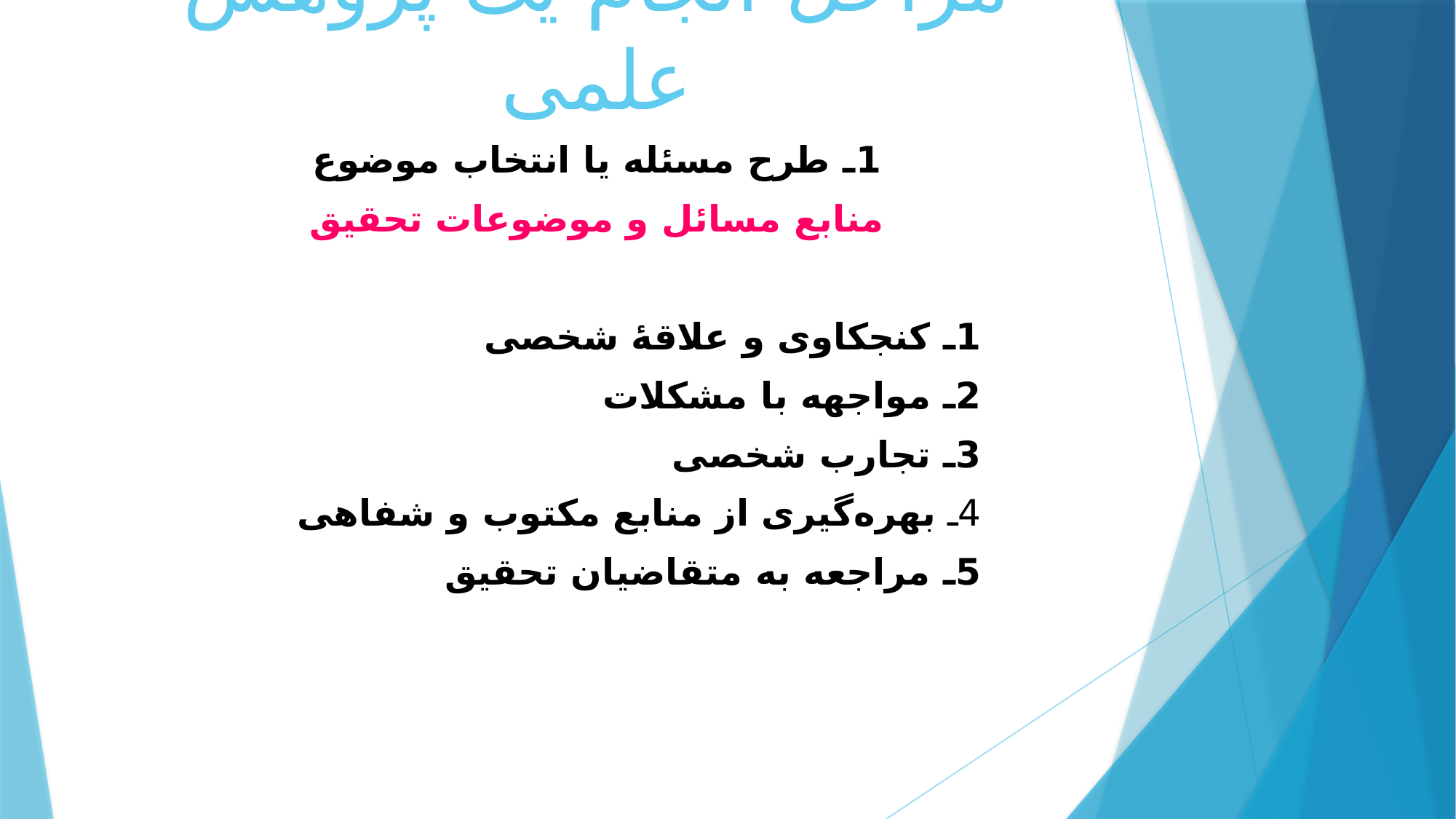

# مراحل انجام یک پژوهش علمی
1ـ طرح مسئله یا انتخاب موضوع
منابع مسائل و موضوعات تحقیق

1ـ کنجکاوی و علاقۀ شخصی
2ـ مواجهه با مشکلات
3ـ تجارب شخصی
4ـ بهره‌گیری از منابع مکتوب و شفاهی
5ـ مراجعه به متقاضیان تحقیق